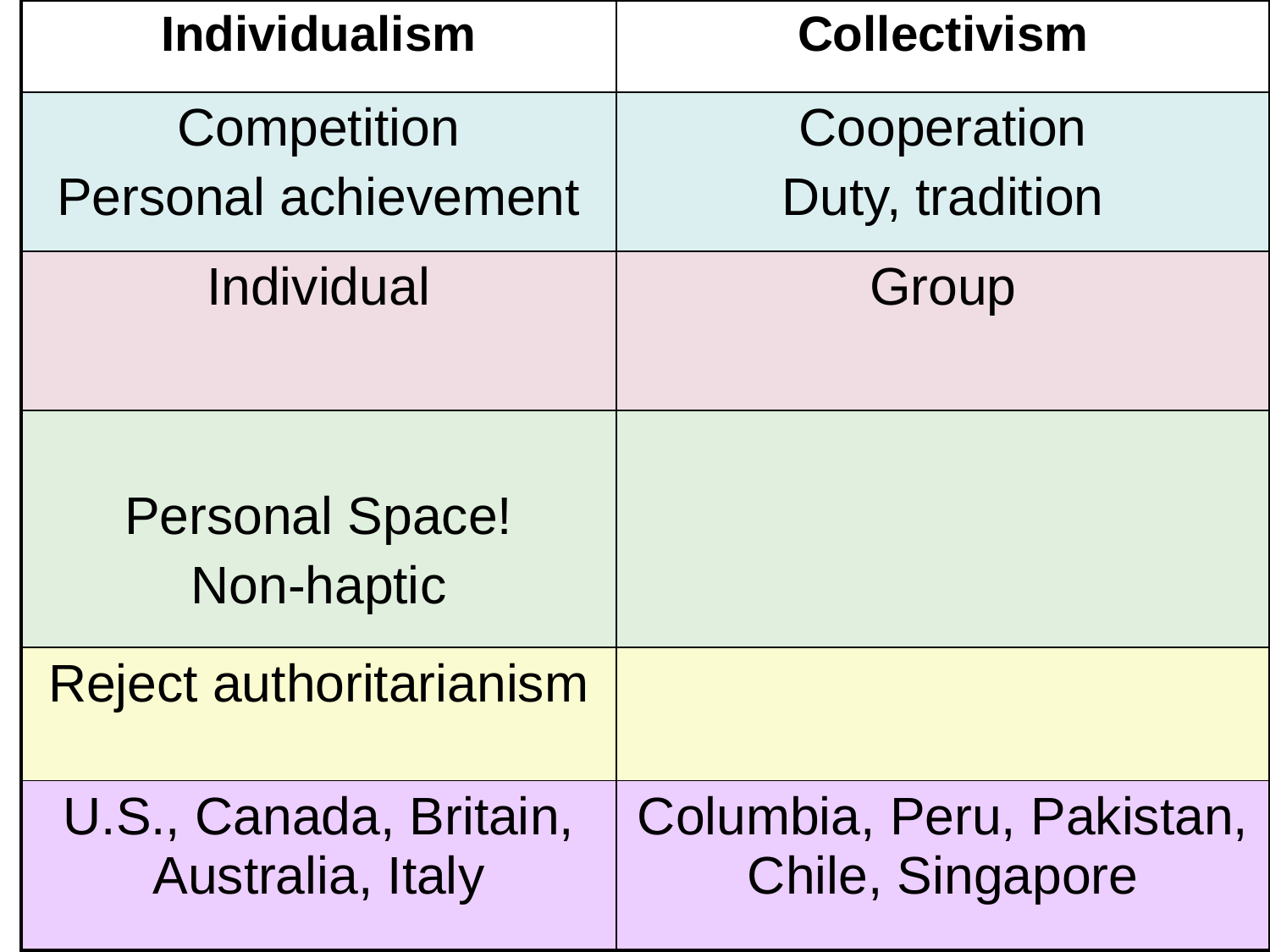

| Individualism | Collectivism |
| --- | --- |
| Competition Personal achievement | Cooperation Duty, tradition |
| Individual | Group |
| Personal Space! Non-haptic |  |
| Reject authoritarianism |  |
| U.S., Canada, Britain, Australia, Italy | Columbia, Peru, Pakistan, Chile, Singapore |